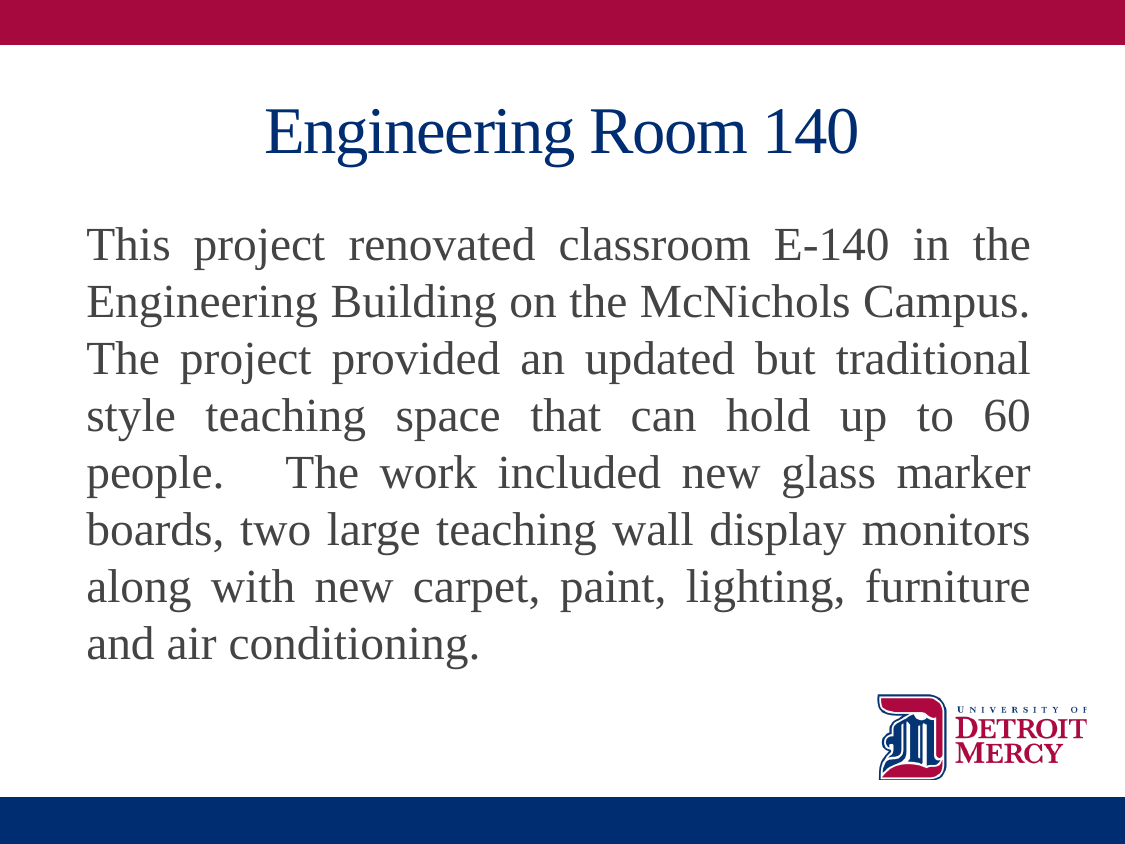

# Engineering Room 140
This project renovated classroom E-140 in the Engineering Building on the McNichols Campus. The project provided an updated but traditional style teaching space that can hold up to 60 people.   The work included new glass marker boards, two large teaching wall display monitors along with new carpet, paint, lighting, furniture and air conditioning.